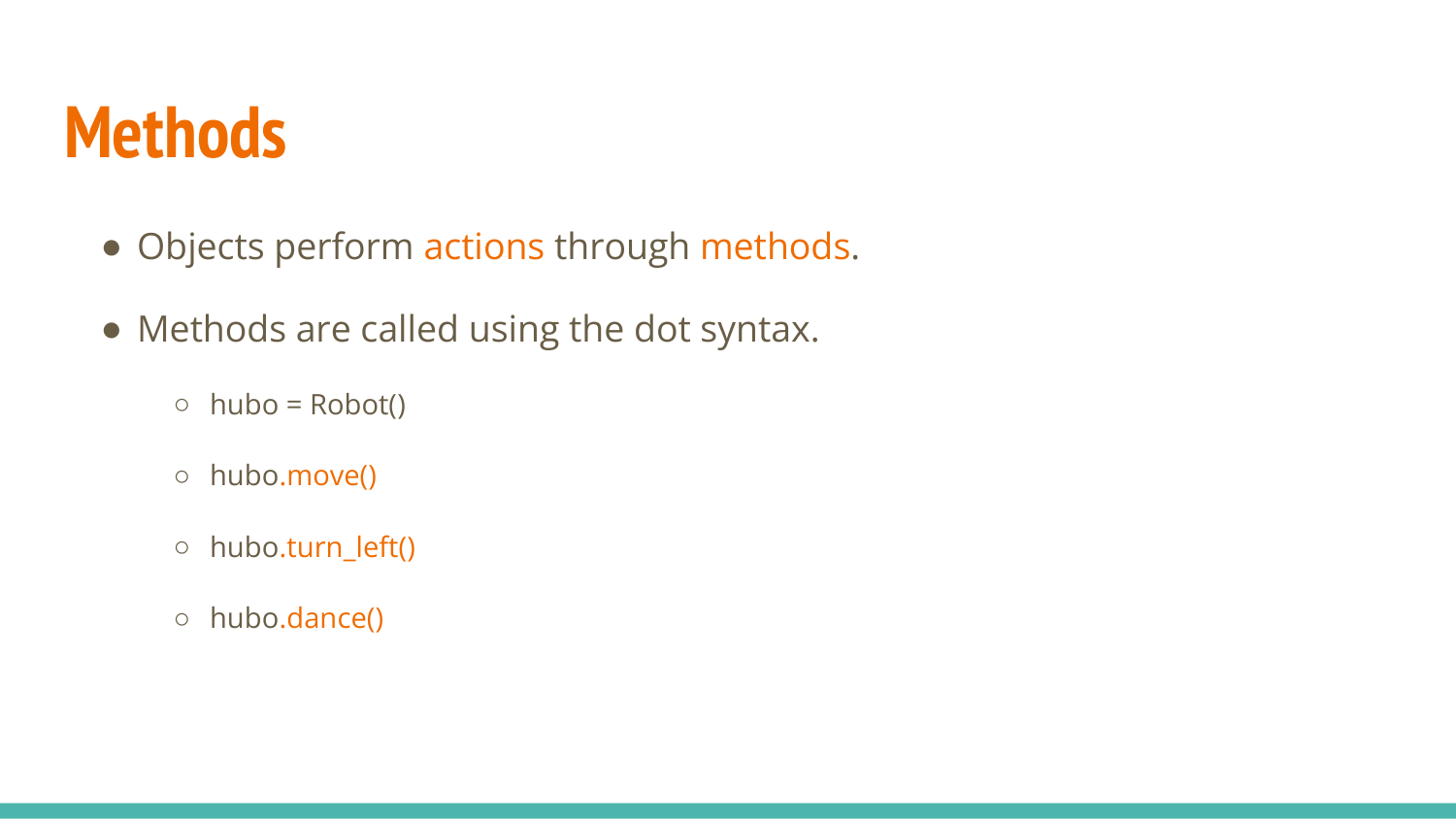

# Methods
Objects perform actions through methods.
Methods are called using the dot syntax.
hubo = Robot()
hubo.move()
hubo.turn_left()
hubo.dance()